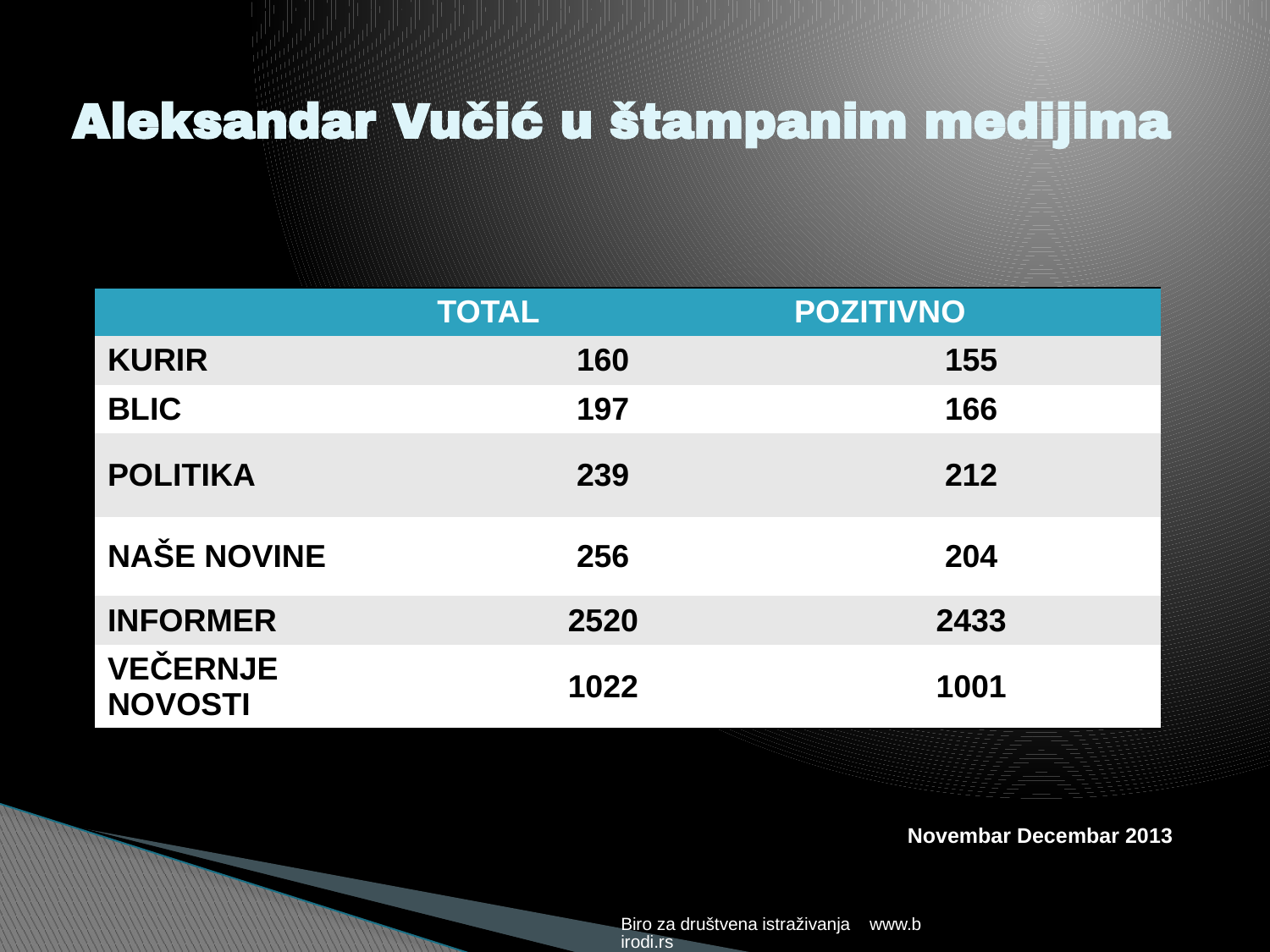

# Aleksandar Vučić u štampanim medijima
|  | TOTAL | POZITIVNO |
| --- | --- | --- |
| KURIR | 160 | 155 |
| BLIC | 197 | 166 |
| POLITIKA | 239 | 212 |
| NAŠE NOVINE | 256 | 204 |
| INFORMER | 2520 | 2433 |
| VEČERNJE NOVOSTI | 1022 | 1001 |
Novembar Decembar 2013
Biro za društvena istraživanja    www.birodi.rs